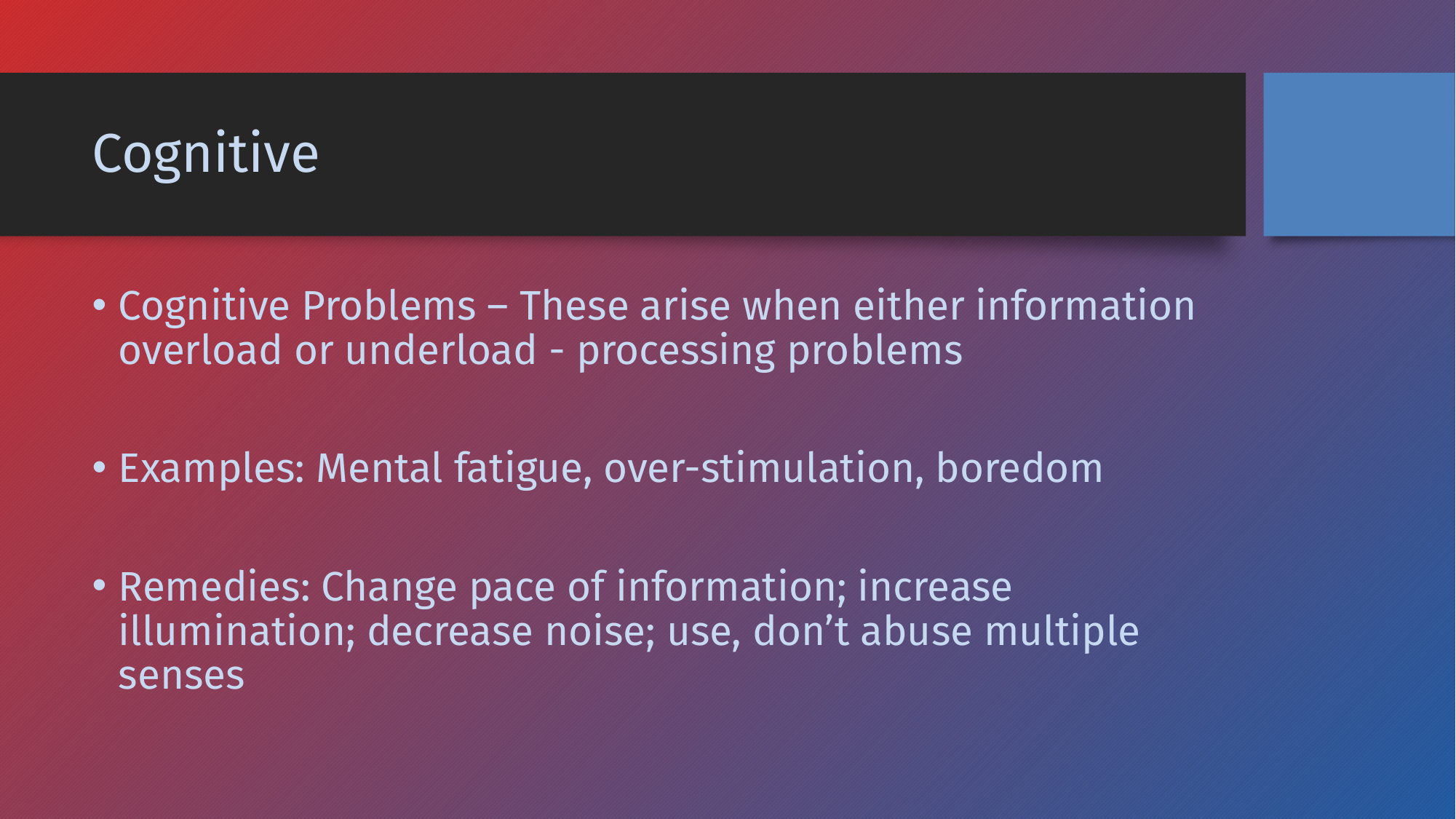

# Cognitive
Cognitive Problems – These arise when either information overload or underload - processing problems

Examples: Mental fatigue, over-stimulation, boredom

Remedies: Change pace of information; increase illumination; decrease noise; use, don’t abuse multiple senses